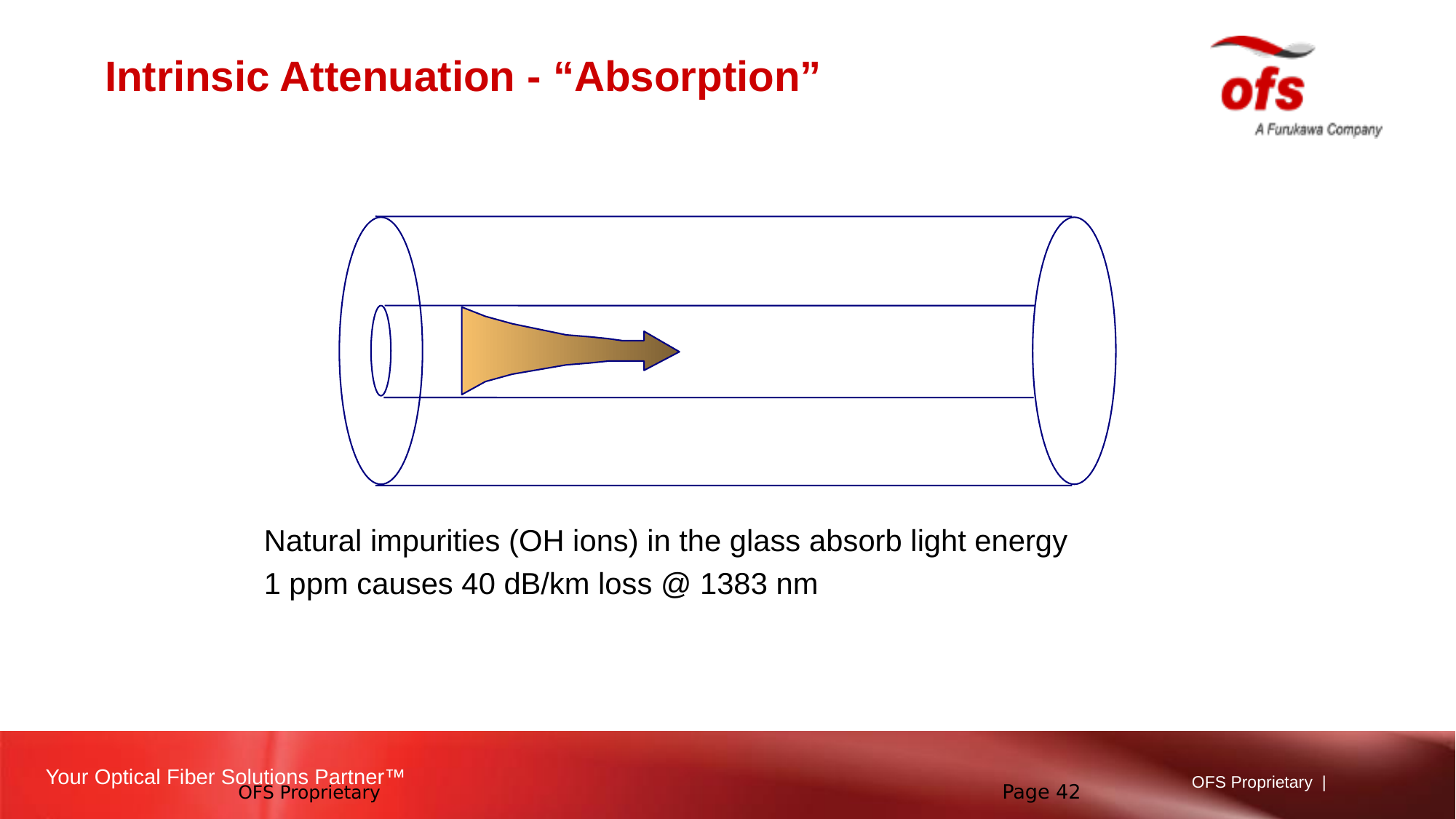

# Intrinsic Attenuation - “Absorption”

Natural impurities (OH ions) in the glass absorb light energy
1 ppm causes 40 dB/km loss @ 1383 nm

OFS Proprietary 				 		Page 42